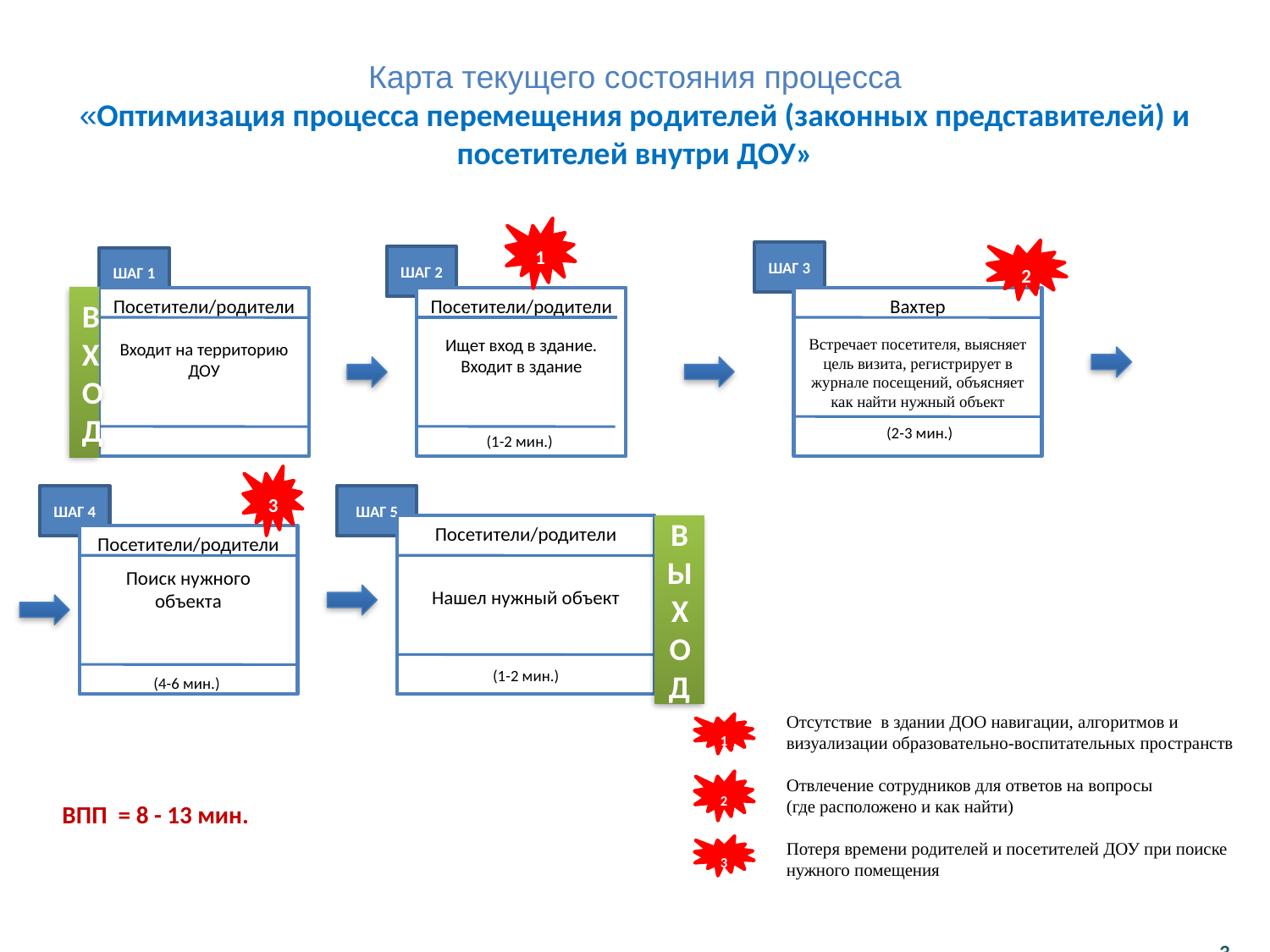

# Карта текущего состояния процесса «Оптимизация процесса перемещения родителей (законных представителей) и посетителей внутри ДОУ»
1
2
ШАГ 3
ШАГ 2
ШАГ 1
ВХОД
Посетители/родители

Входит на территорию ДОУ

Посетители/родители

Ищет вход в здание.
Входит в здание

(1-2 мин.)
Вахтер

Встречает посетителя, выясняет цель визита, регистрирует в журнале посещений, объясняет как найти нужный объект

 (2-3 мин.)

3
ШАГ 4
ШАГ 5
Посетители/родители

Нашел нужный объект

 (1-2 мин.)
ВЫХОД
Посетители/родители

Поиск нужного объекта

(4-6 мин.)

Отсутствие  в здании ДОО навигации, алгоритмов и визуализации образовательно-воспитательных пространств

Отвлечение сотрудников для ответов на вопросы
(где расположено и как найти)

Потеря времени родителей и посетителей ДОУ при поиске нужного помещения
1
2
ВПП  = 8 - 13 мин.
3

3